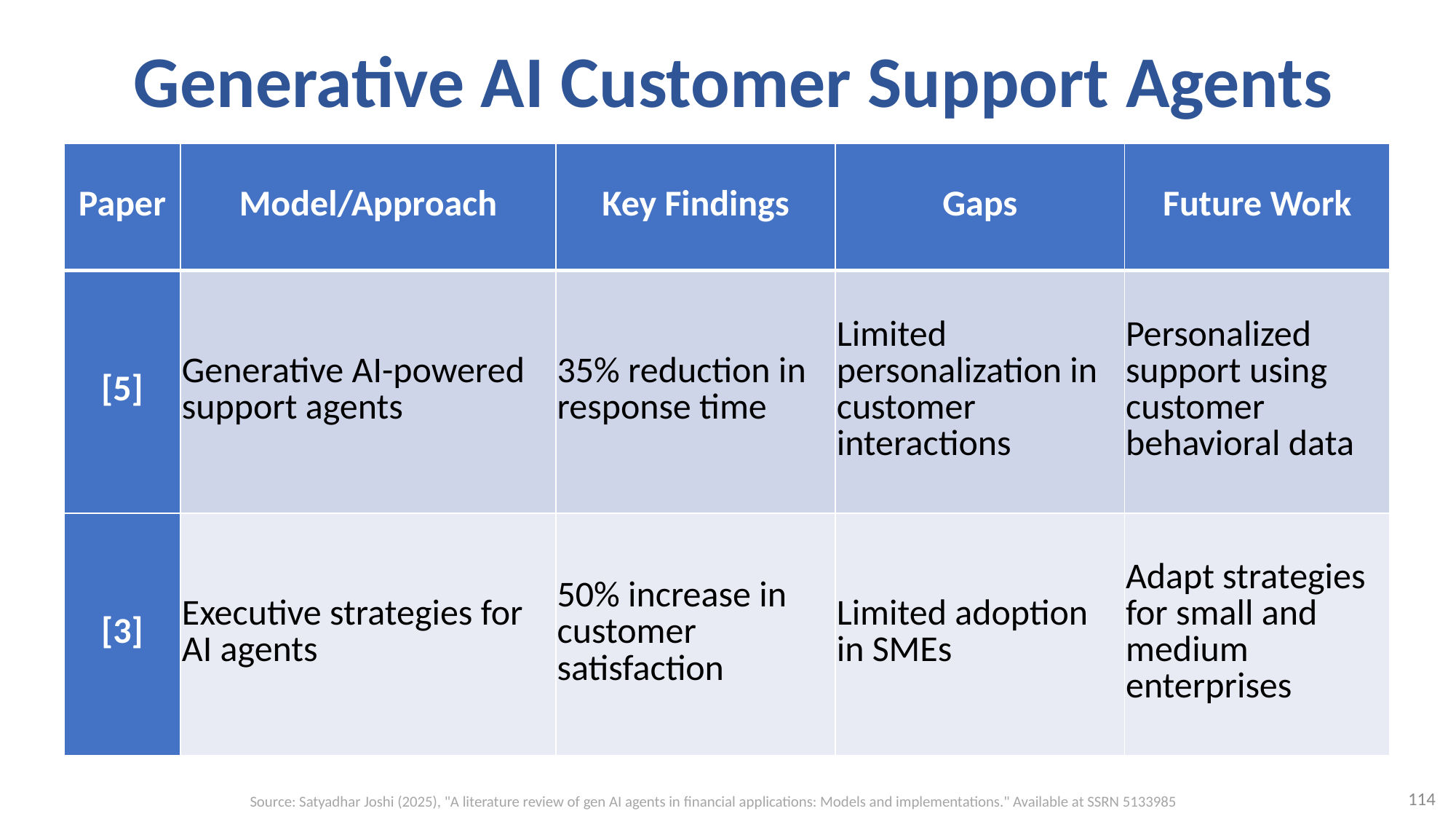

# Generative AI Customer Support Agents
| Paper | Model/Approach | Key Findings | Gaps | Future Work |
| --- | --- | --- | --- | --- |
| [5] | Generative AI-powered support agents | 35% reduction in response time | Limited personalization in customer interactions | Personalized support using customer behavioral data |
| [3] | Executive strategies for AI agents | 50% increase in customer satisfaction | Limited adoption in SMEs | Adapt strategies for small and medium enterprises |
114
Source: Satyadhar Joshi (2025), "A literature review of gen AI agents in financial applications: Models and implementations." Available at SSRN 5133985